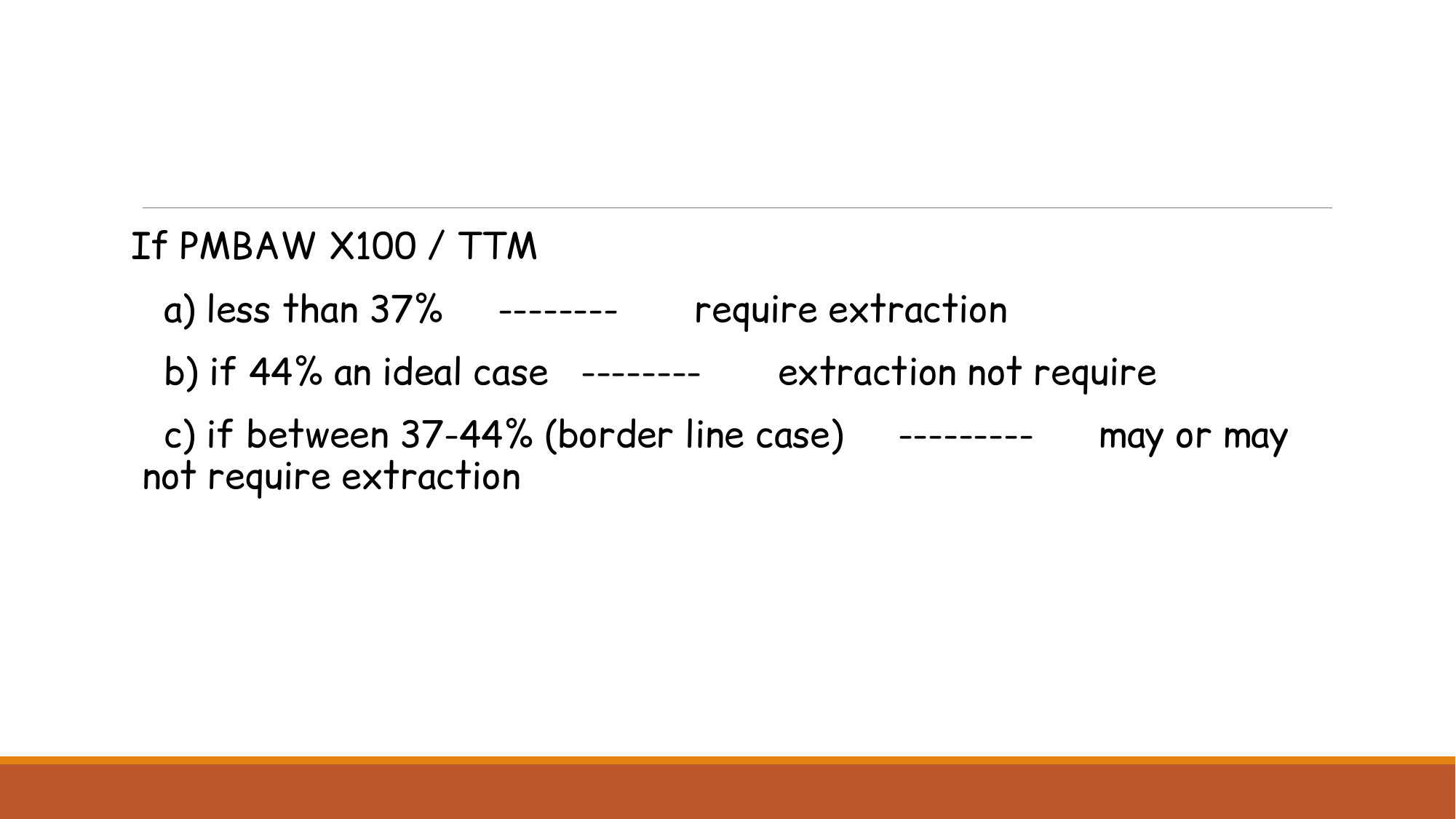

#
If PMBAW X100 / TTM
   a) less than 37%     --------       require extraction
   b) if 44% an ideal case   --------       extraction not require
   c) if between 37-44% (border line case)     ---------      may or may   not require extraction